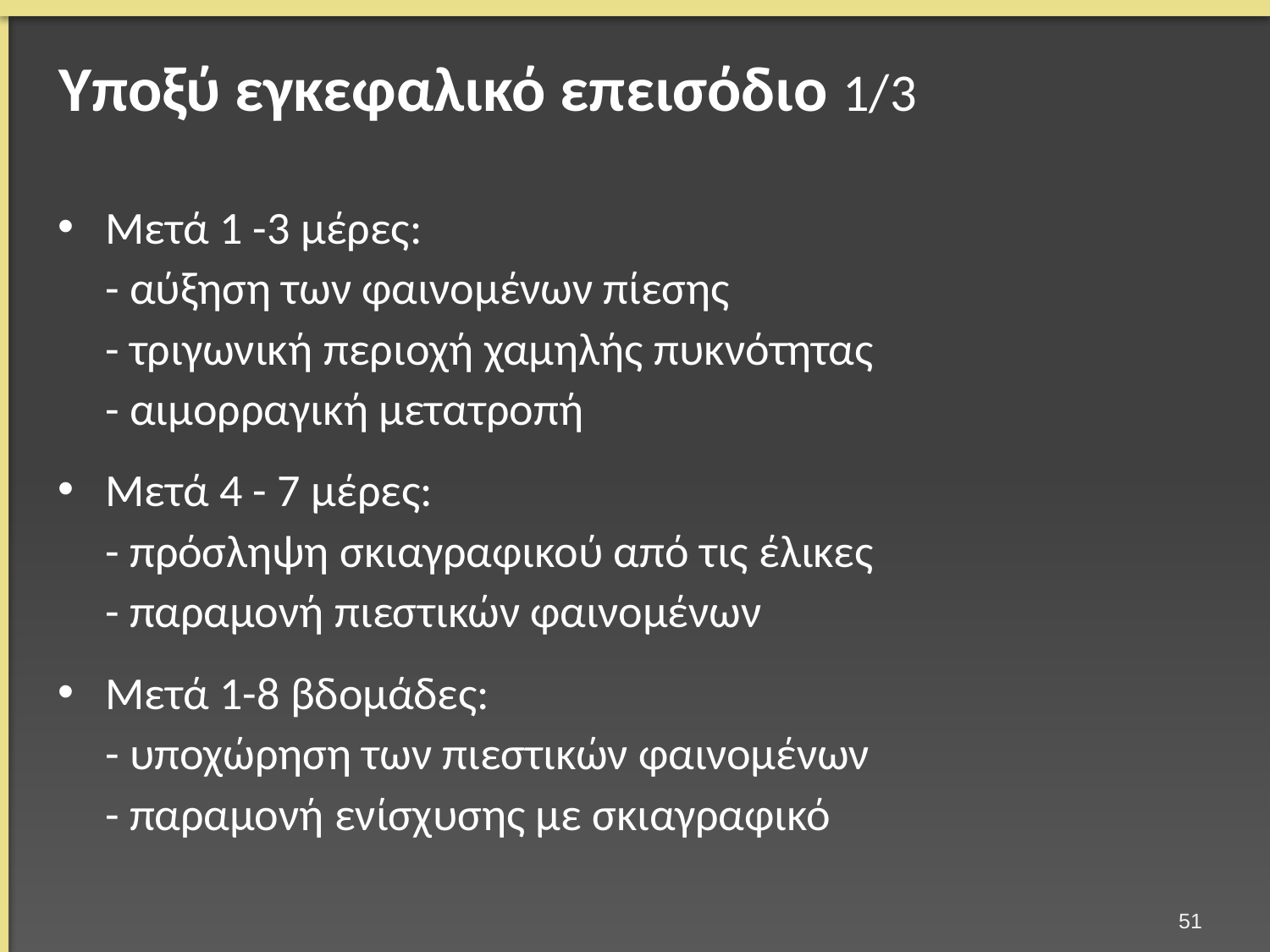

# Υποξύ εγκεφαλικό επεισόδιο 1/3
Μετά 1 -3 μέρες:
- αύξηση των φαινομένων πίεσης
- τριγωνική περιοχή χαμηλής πυκνότητας
- αιμορραγική μετατροπή
Μετά 4 - 7 μέρες:
- πρόσληψη σκιαγραφικού από τις έλικες
- παραμονή πιεστικών φαινομένων
Μετά 1-8 βδομάδες:
- υποχώρηση των πιεστικών φαινομένων
- παραμονή ενίσχυσης με σκιαγραφικό
51